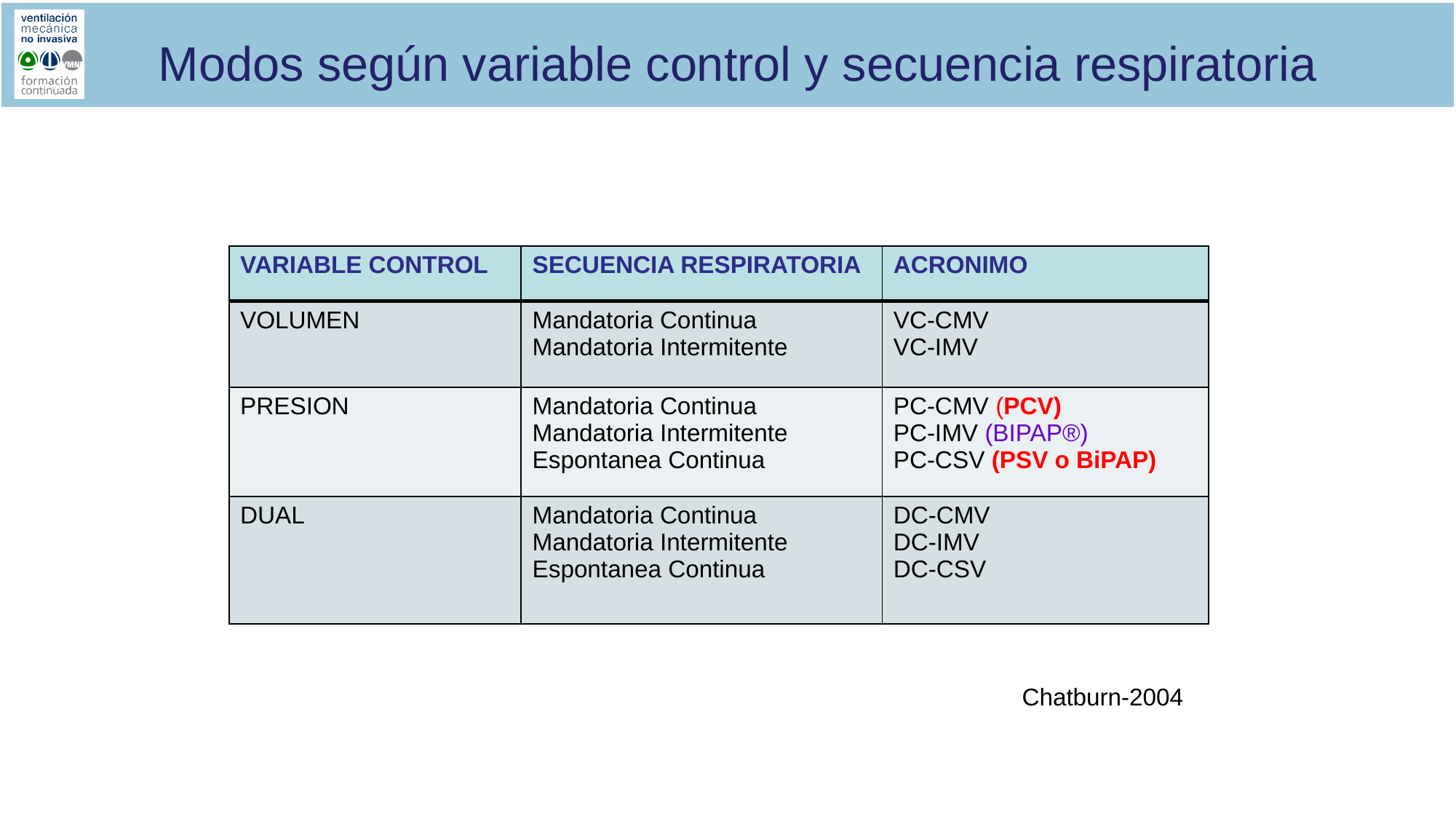

# Modos según variable control y secuencia respiratoria
| VARIABLE CONTROL | SECUENCIA RESPIRATORIA | ACRONIMO |
| --- | --- | --- |
| VOLUMEN | Mandatoria Continua Mandatoria Intermitente | VC-CMV VC-IMV |
| PRESION | Mandatoria Continua Mandatoria Intermitente Espontanea Continua | PC-CMV (PCV) PC-IMV (BIPAP®) PC-CSV (PSV o BiPAP) |
| DUAL | Mandatoria Continua Mandatoria Intermitente Espontanea Continua | DC-CMV DC-IMV DC-CSV |
Chatburn-2004